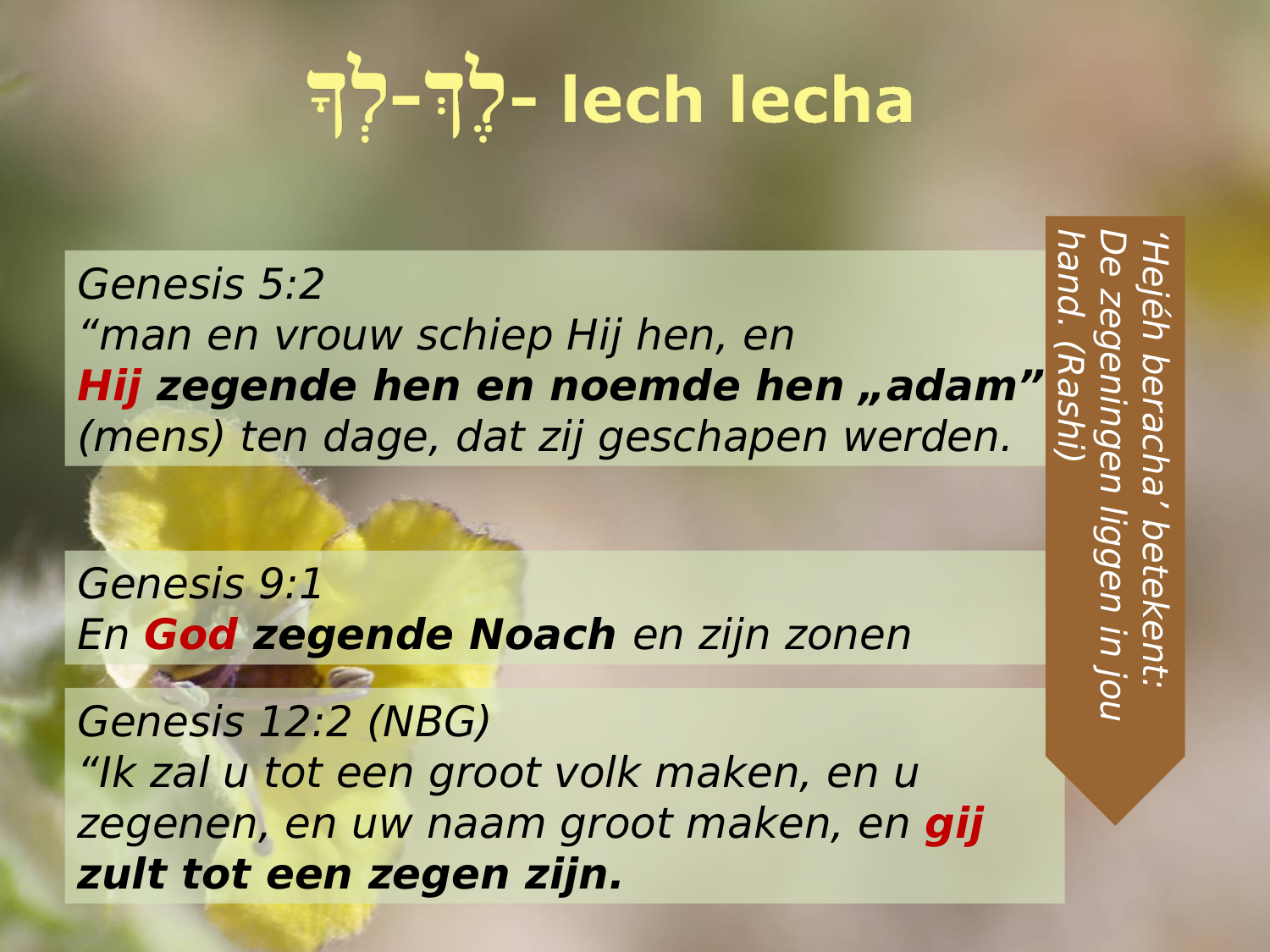

Genesis 5:2
“man en vrouw schiep Hij hen, en
Hij zegende hen en noemde hen „adam” (mens) ten dage, dat zij geschapen werden.
‘Hejéh beracha’ betekent:
De zegeningen liggen in jou hand. (Rashi)
Genesis 9:1
En God zegende Noach en zijn zonen
Genesis 12:2 (NBG)
“Ik zal u tot een groot volk maken, en u zegenen, en uw naam groot maken, en gij zult tot een zegen zijn.